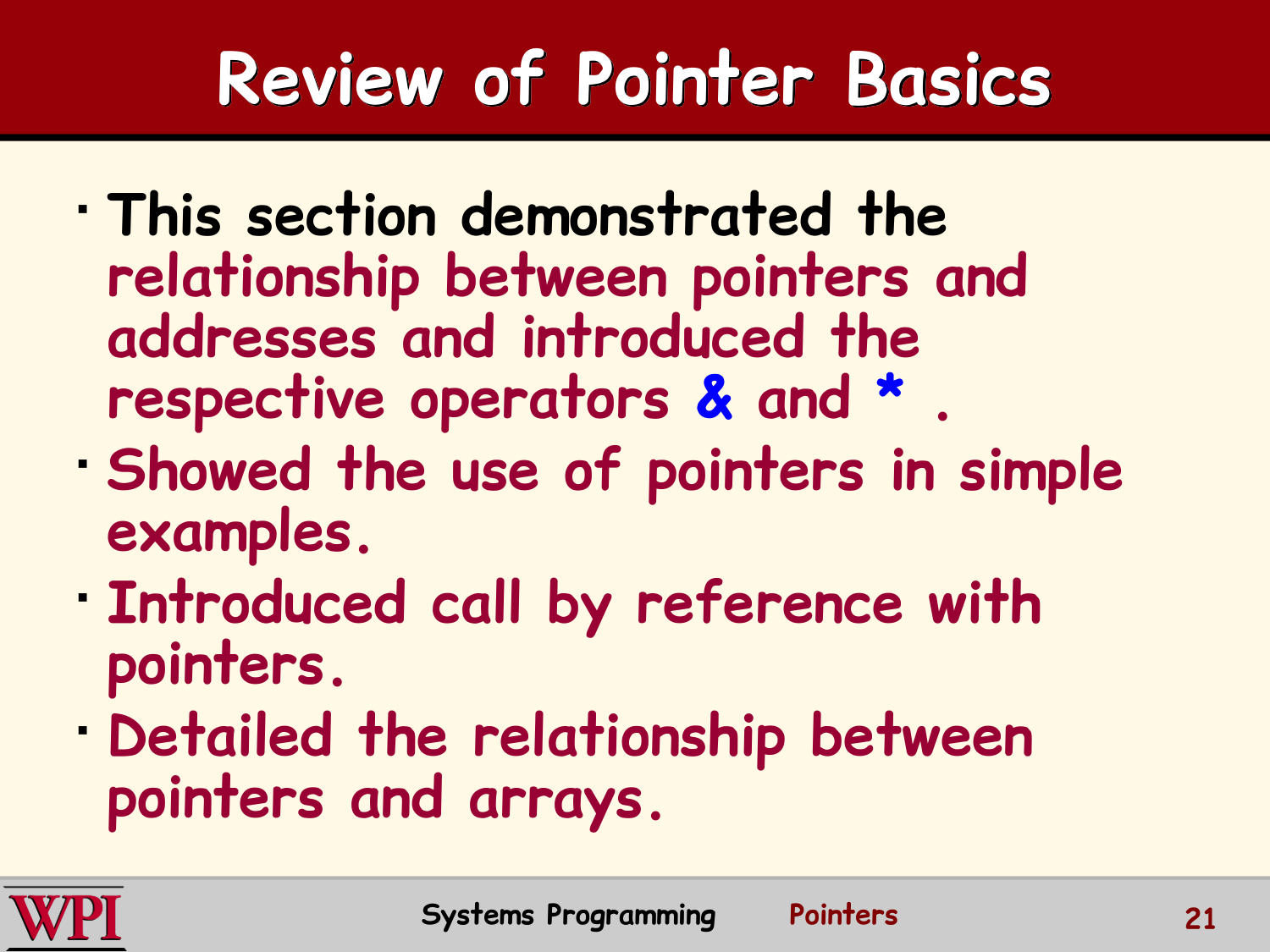

# Review of Pointer Basics
This section demonstrated the relationship between pointers and addresses and introduced the respective operators & and * .
Showed the use of pointers in simple examples.
Introduced call by reference with pointers.
Detailed the relationship between pointers and arrays.
Systems Programming      Pointers
21